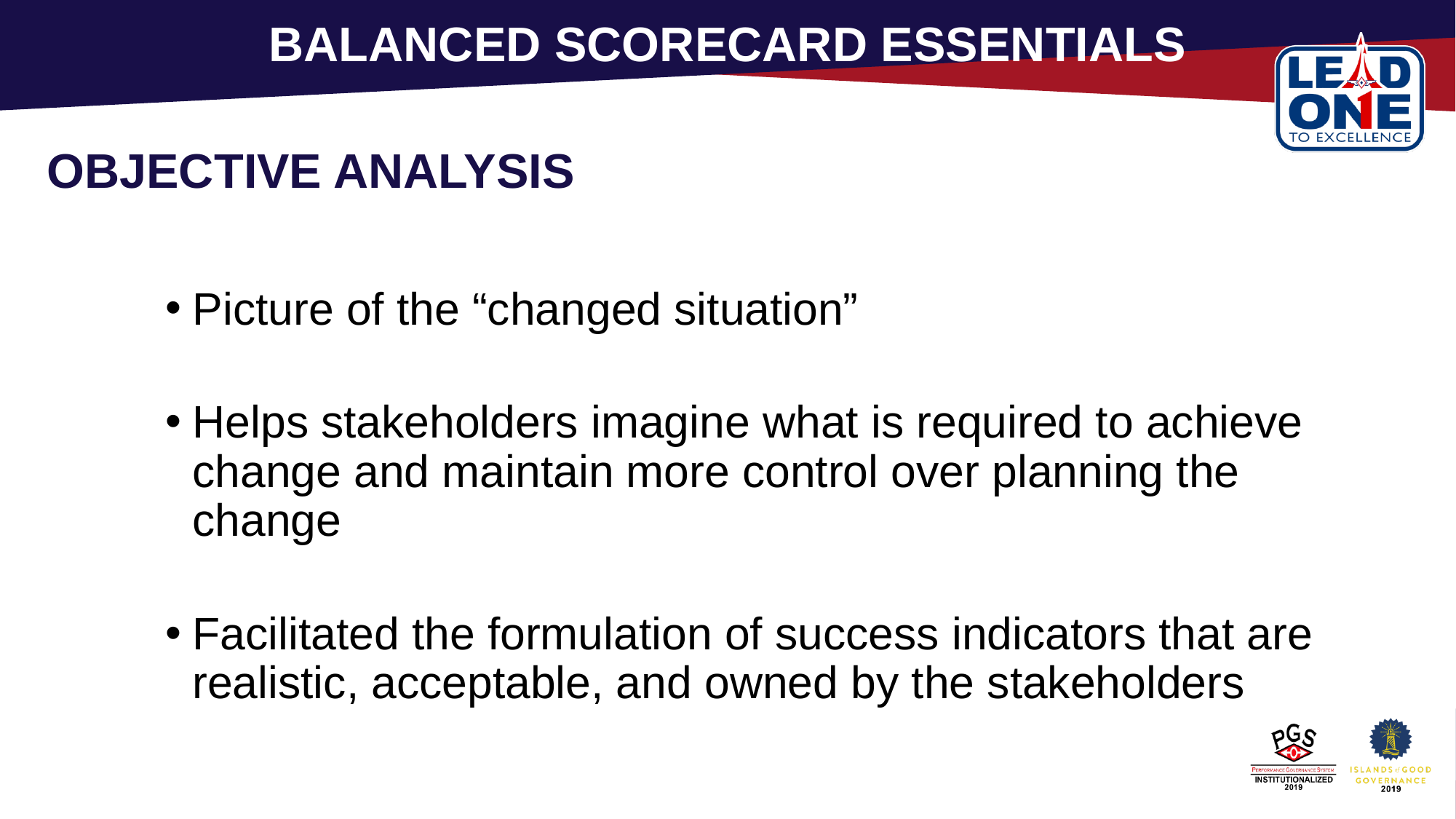

# BALANCED SCORECARD ESSENTIALS
OBJECTIVE ANALYSIS

Picture of the “changed situation”

Helps stakeholders imagine what is required to achieve change and maintain more control over planning the change

Facilitated the formulation of success indicators that are realistic, acceptable, and owned by the stakeholders